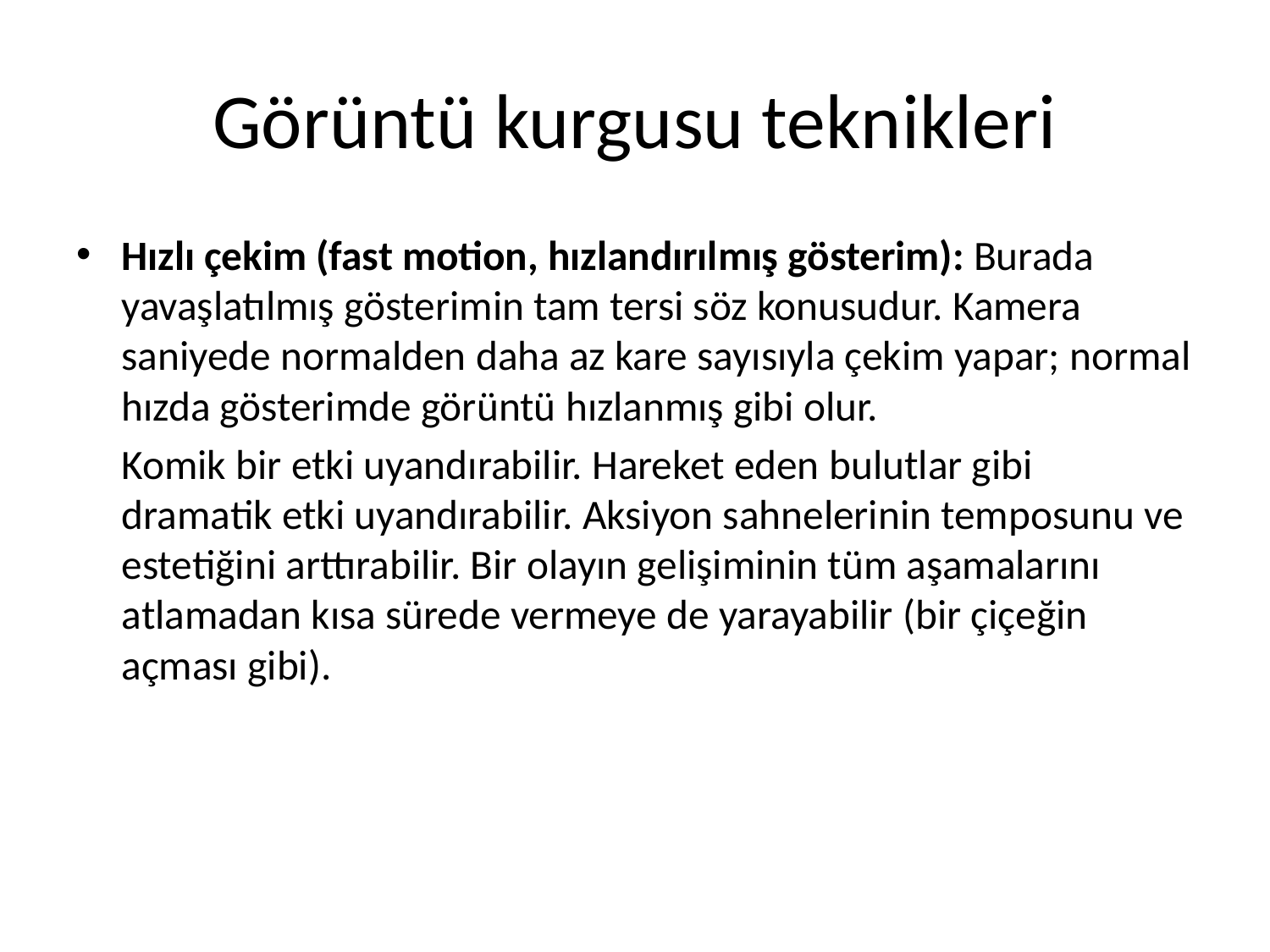

# Görüntü kurgusu teknikleri
Hızlı çekim (fast motion, hızlandırılmış gösterim): Burada yavaşlatılmış gösterimin tam tersi söz konusudur. Kamera saniyede normalden daha az kare sayısıyla çekim yapar; normal hızda gösterimde görüntü hızlanmış gibi olur.
	Komik bir etki uyandırabilir. Hareket eden bulutlar gibi dramatik etki uyandırabilir. Aksiyon sahnelerinin temposunu ve estetiğini arttırabilir. Bir olayın gelişiminin tüm aşamalarını atlamadan kısa sürede vermeye de yarayabilir (bir çiçeğin açması gibi).